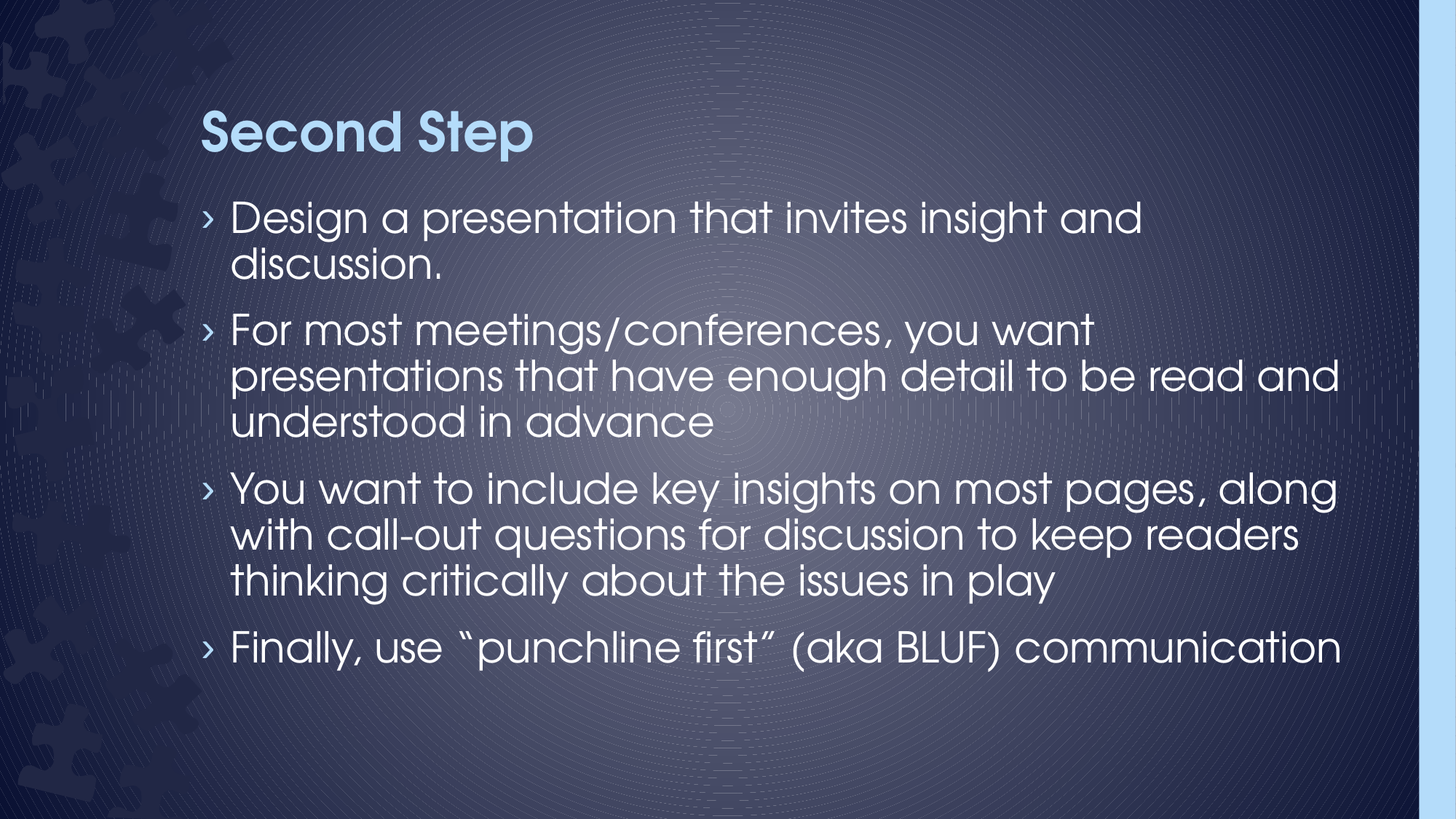

# Second Step
Design a presentation that invites insight and discussion.
For most meetings/conferences, you want presentations that have enough detail to be read and understood in advance
You want to include key insights on most pages, along with call-out questions for discussion to keep readers thinking critically about the issues in play
Finally, use “punchline first” (aka BLUF) communication